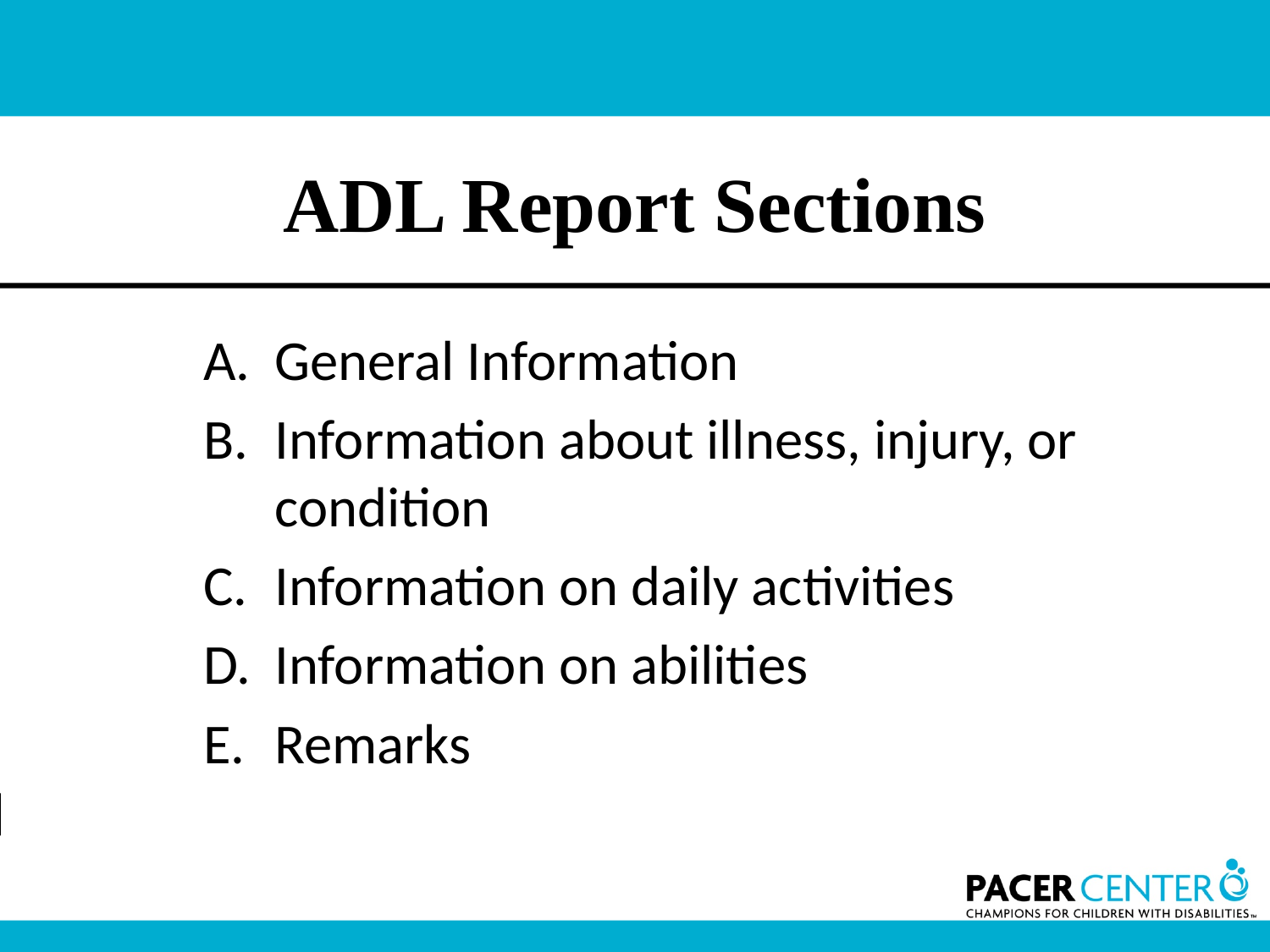

# ADL Report Sections
General Information
Information about illness, injury, or condition
Information on daily activities
Information on abilities
Remarks